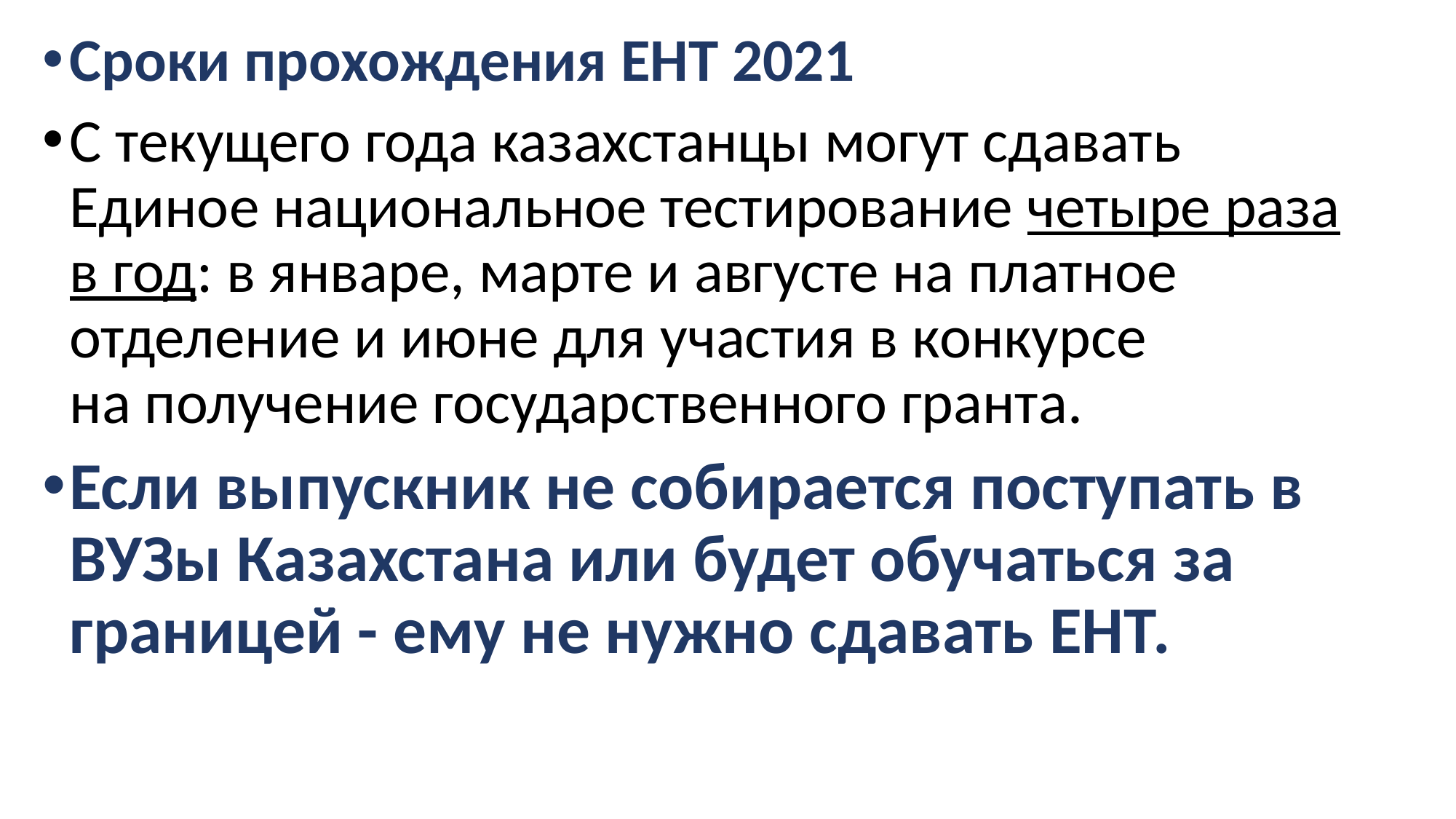

Сроки прохождения ЕНТ 2021
С текущего года казахстанцы могут сдавать Единое национальное тестирование четыре раза в год: в январе, марте и августе на платное отделение и июне для участия в конкурсе на получение государственного гранта.
Если выпускник не собирается поступать в ВУЗы Казахстана или будет обучаться за границей - ему не нужно сдавать ЕНТ.